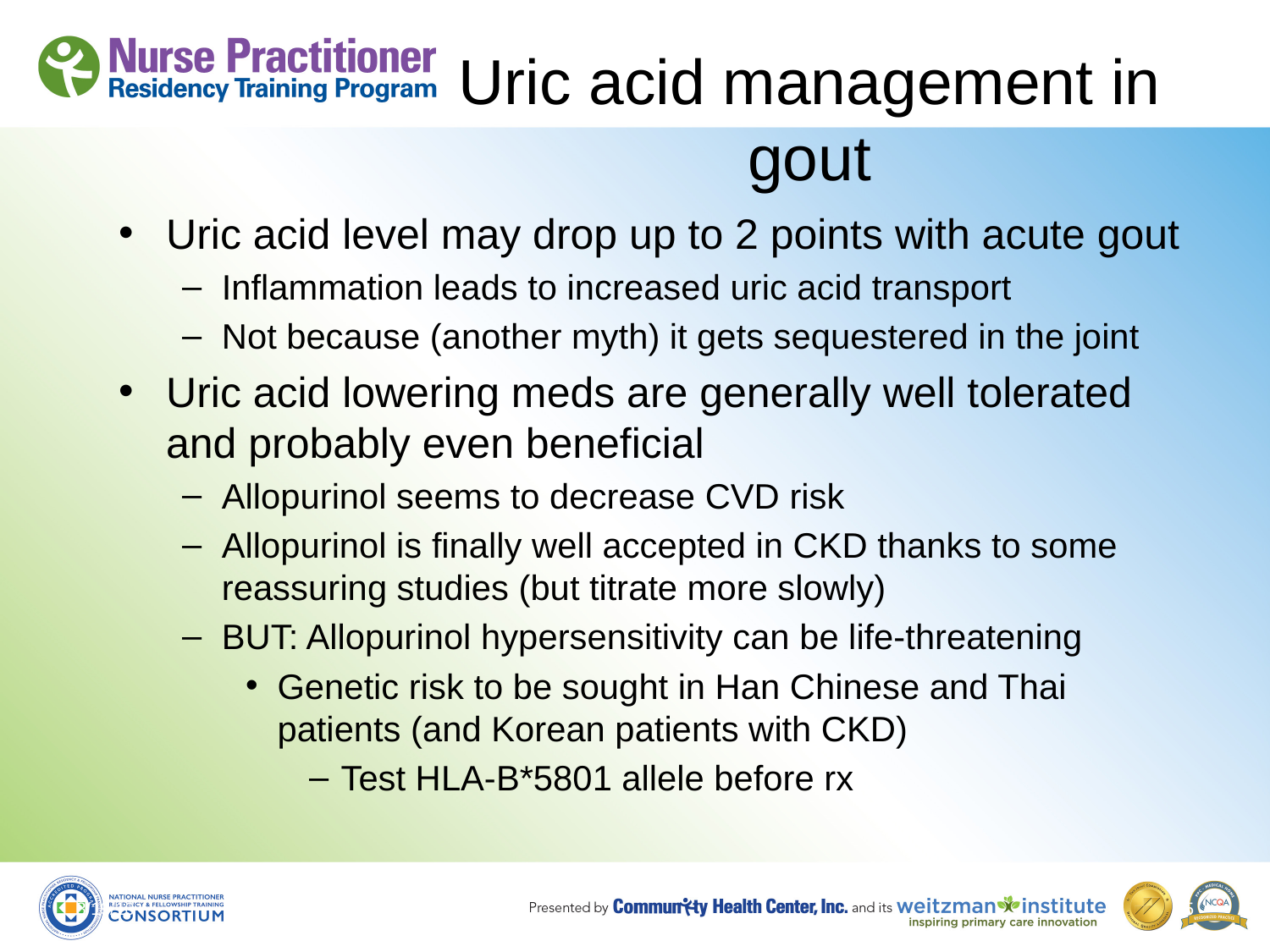

# Uric acid management in gout
Uric acid level may drop up to 2 points with acute gout
Inflammation leads to increased uric acid transport
Not because (another myth) it gets sequestered in the joint
Uric acid lowering meds are generally well tolerated and probably even beneficial
Allopurinol seems to decrease CVD risk
Allopurinol is finally well accepted in CKD thanks to some reassuring studies (but titrate more slowly)
BUT: Allopurinol hypersensitivity can be life-threatening
Genetic risk to be sought in Han Chinese and Thai patients (and Korean patients with CKD)
Test HLA-B*5801 allele before rx

8/19/10
35